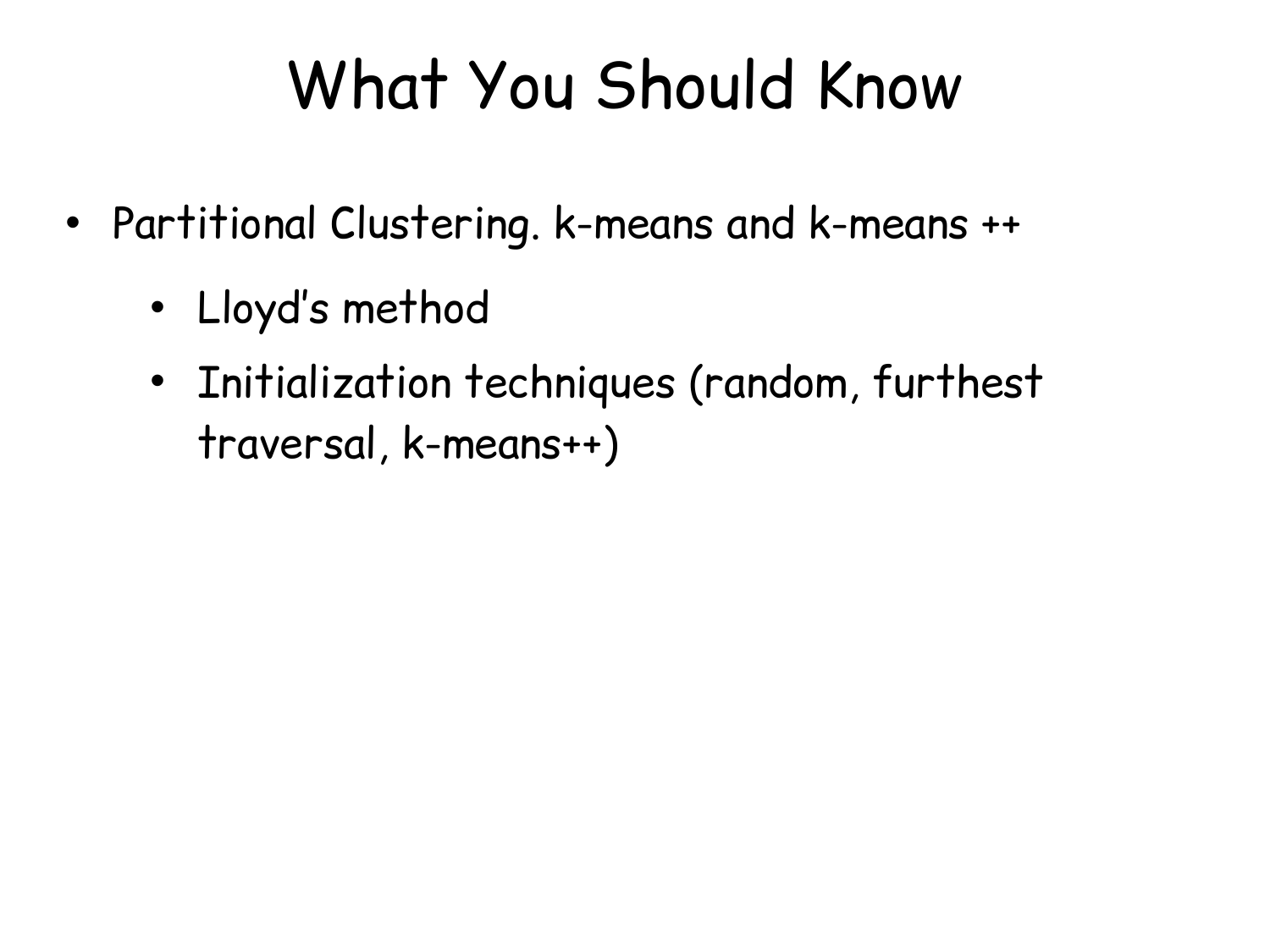

What You Should Know
Partitional Clustering. k-means and k-means ++
Lloyd’s method
Initialization techniques (random, furthest traversal, k-means++)